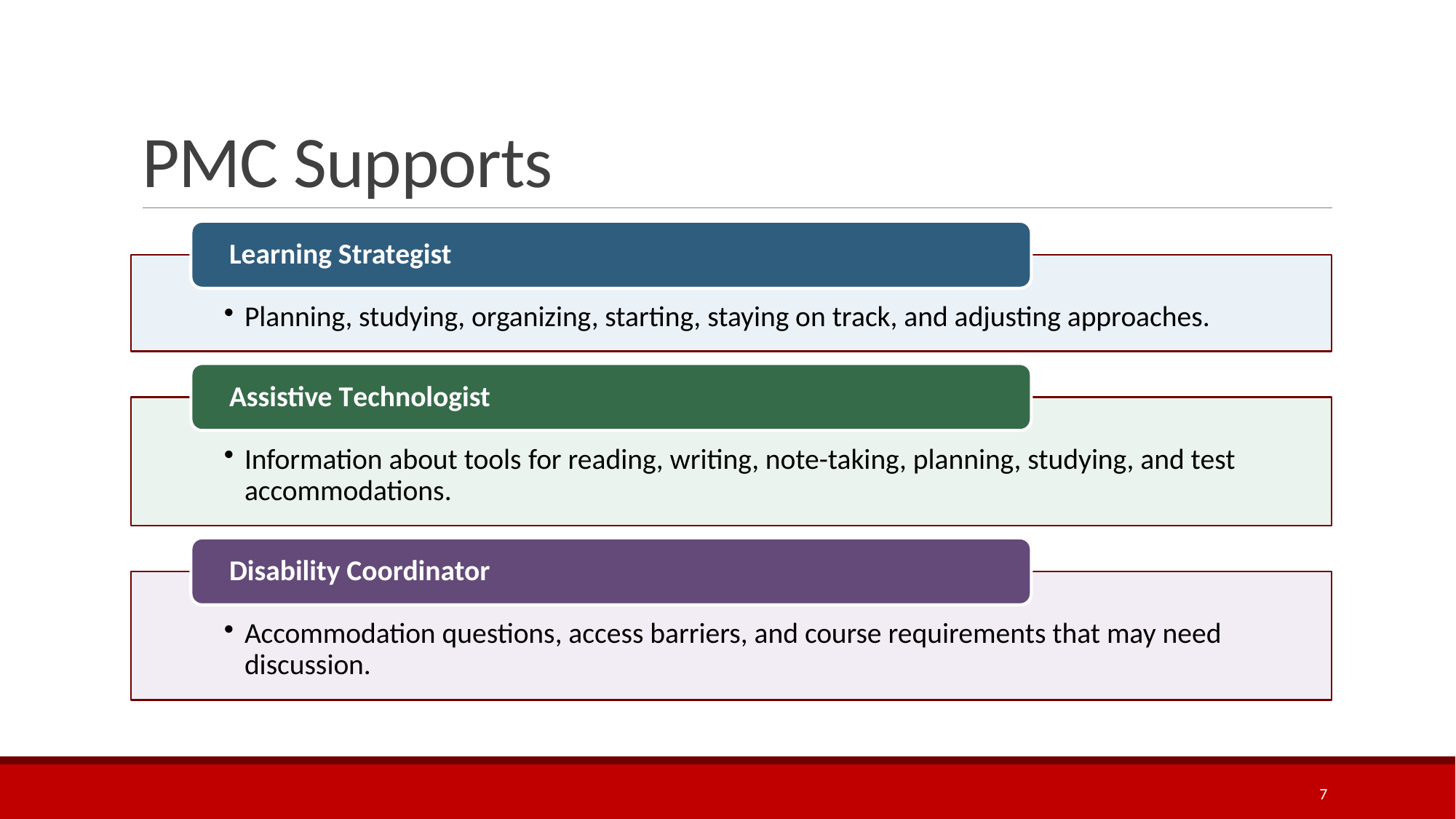

# PMC Supports
Planning, studying, organizing, starting, staying on track, and adjusting approaches.
Learning Strategist
Information about tools for reading, writing, note-taking, planning, studying, and test accommodations.
Assistive Technologist
Accommodation questions, access barriers, and course requirements that may need discussion.
Disability Coordinator
7